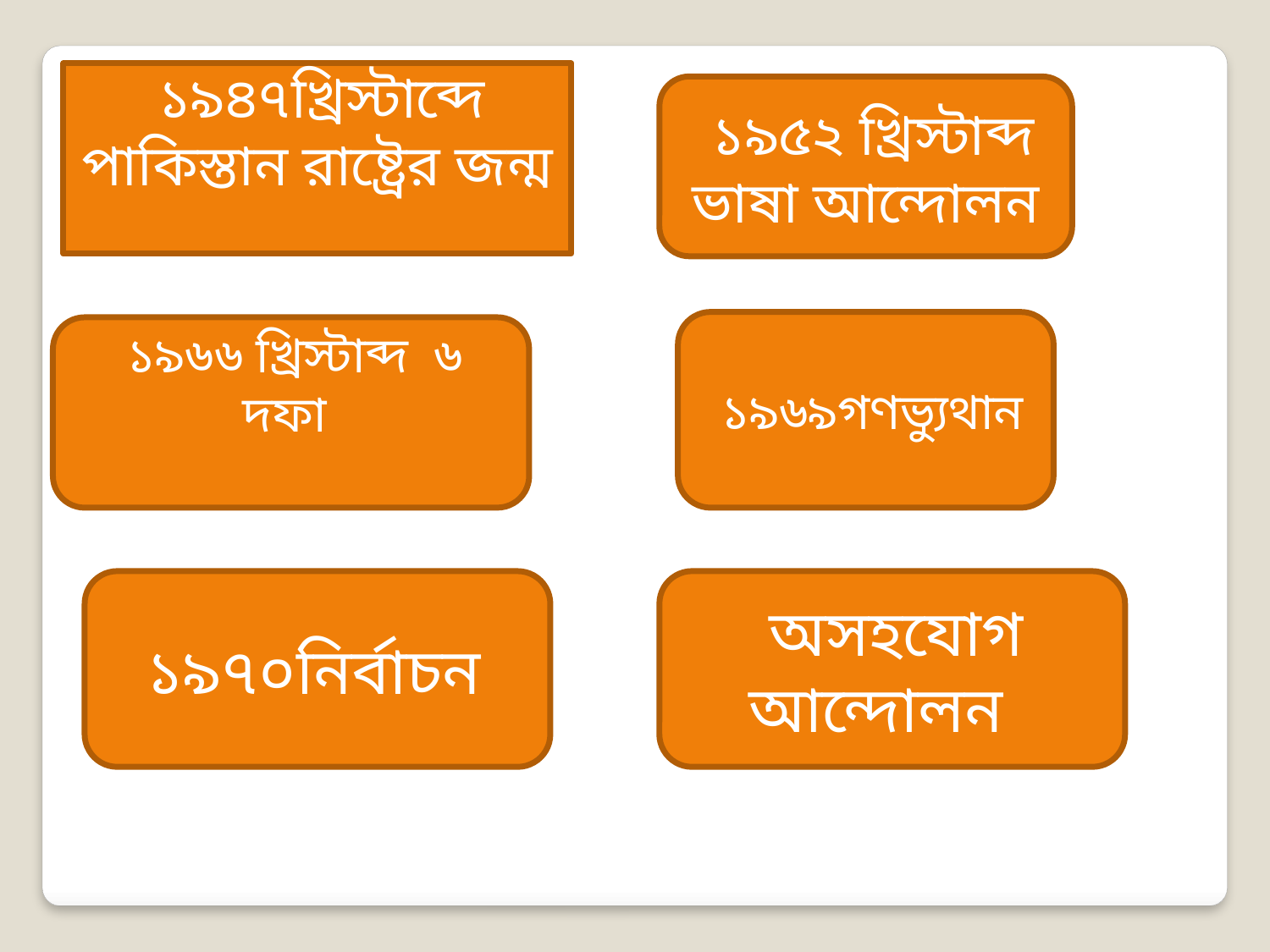

১৯৪৭খ্রিস্টাব্দে পাকিস্তান রাষ্ট্রের জন্ম

 ১৯৫২ খ্রিস্টাব্দ ভাষা আন্দোলন
 ১৯৬৯গণভ্যুথান
 ১৯৬৬ খ্রিস্টাব্দ  ৬ দফা

 ১৯৭০নির্বাচন
 অসহযোগ আন্দোলন